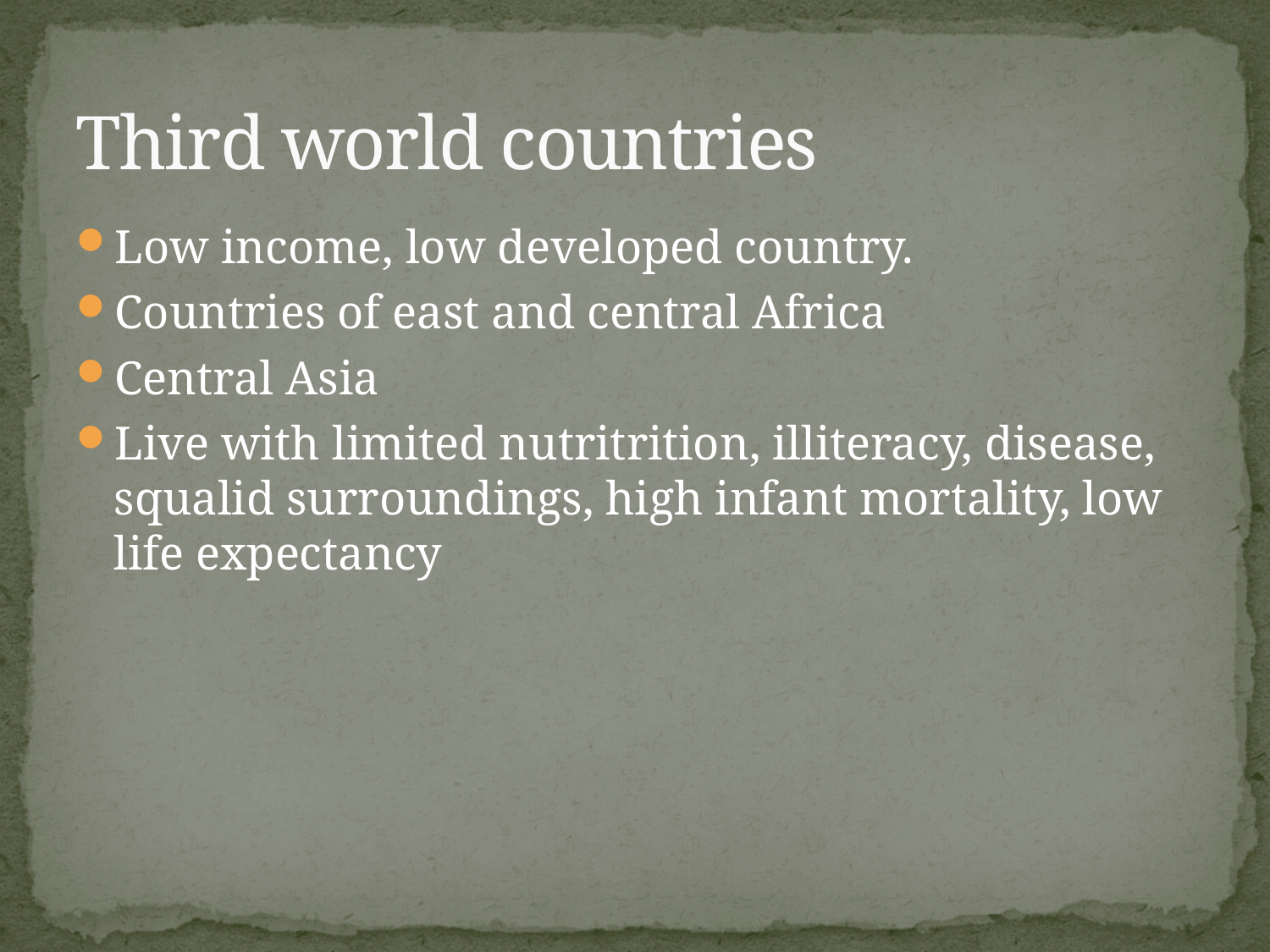

# Third world countries
Low income, low developed country.
Countries of east and central Africa
Central Asia
Live with limited nutritrition, illiteracy, disease, squalid surroundings, high infant mortality, low life expectancy